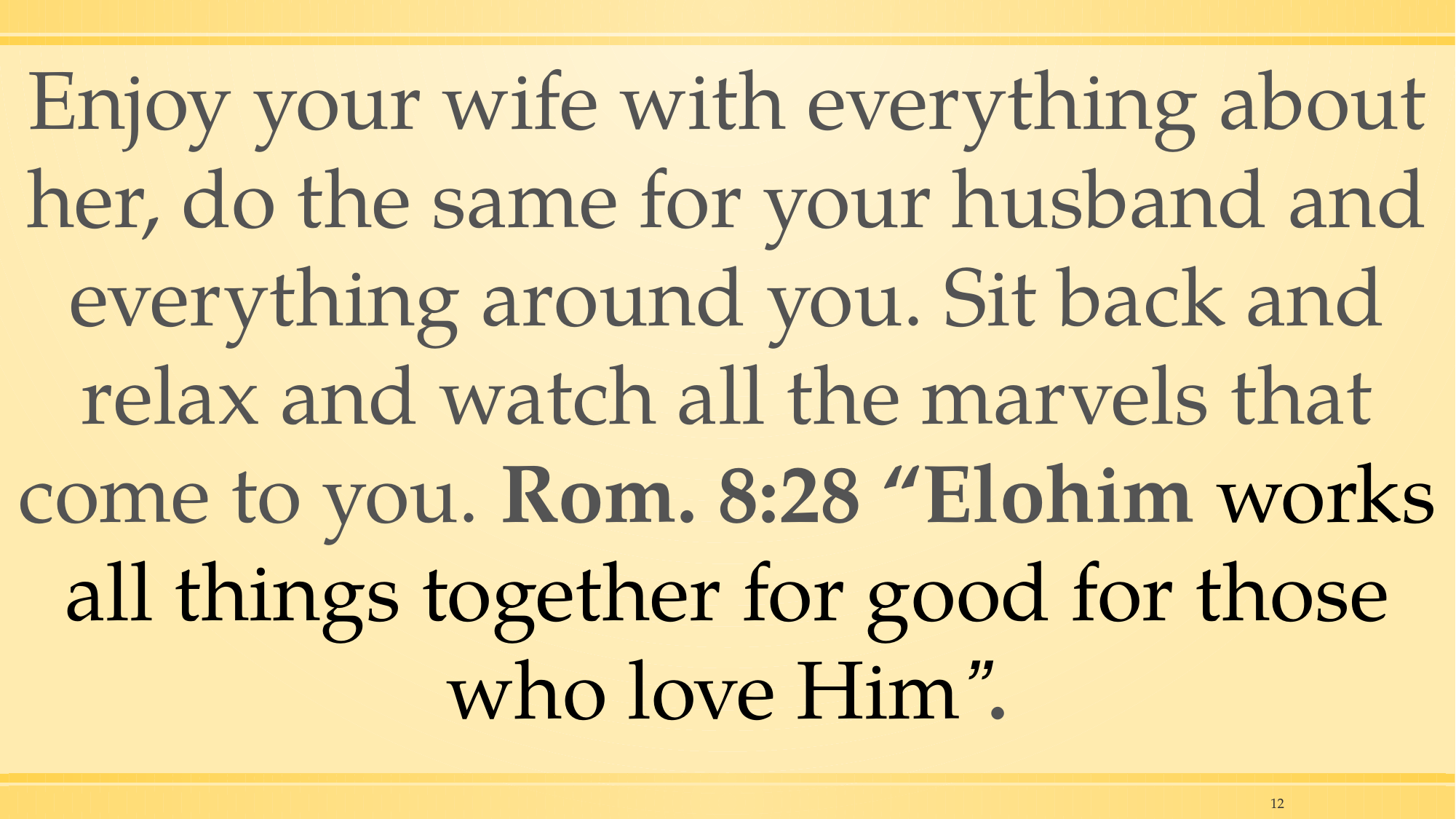

Enjoy your wife with everything about her, do the same for your husband and everything around you. Sit back and relax and watch all the marvels that come to you. Rom. 8:28 “Elohim works all things together for good for those who love Him”.
12